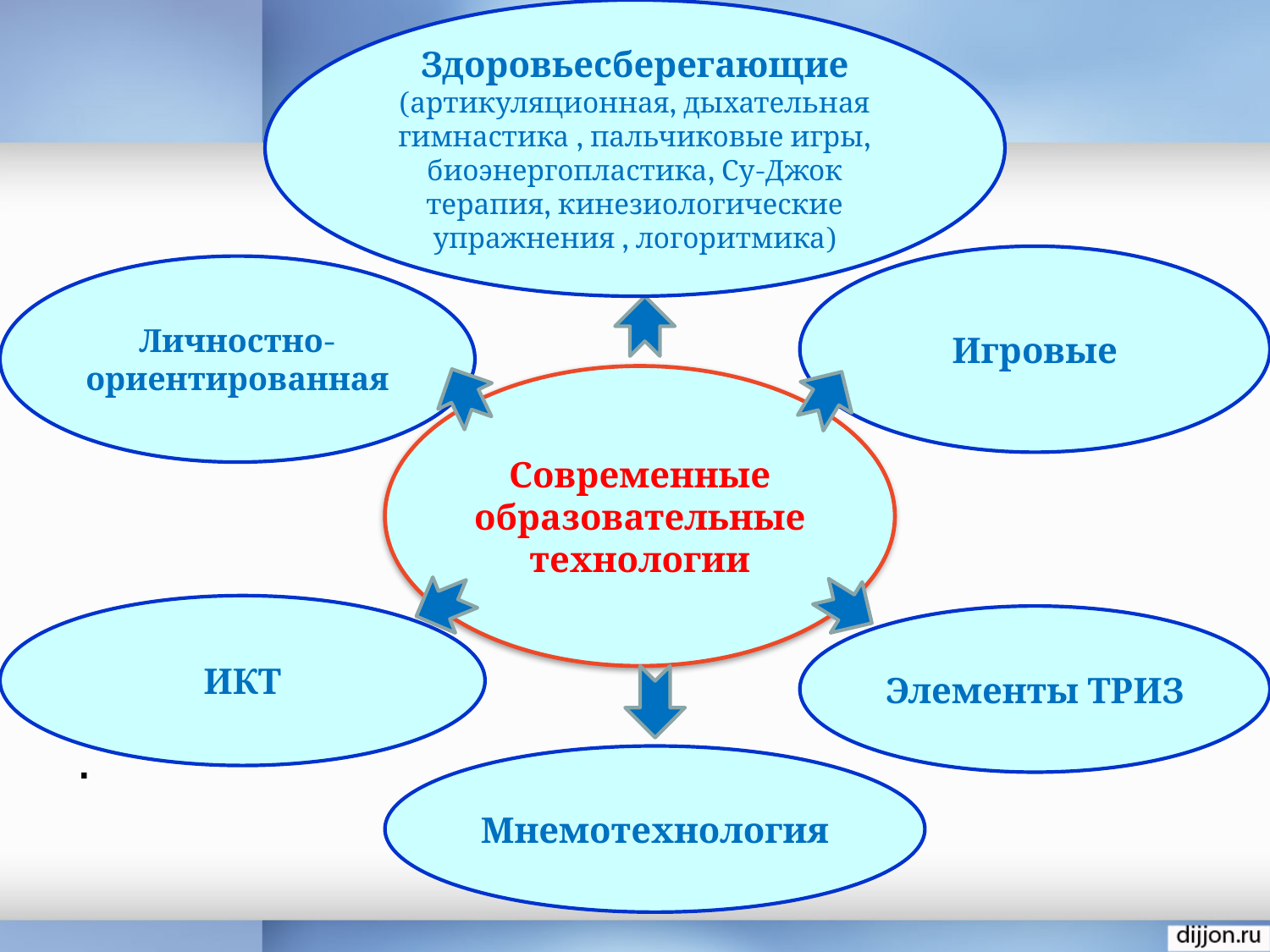

Здоровьесберегающие (артикуляционная, дыхательная гимнастика , пальчиковые игры, биоэнергопластика, Су-Джок терапия, кинезиологические упражнения , логоритмика)
# .
Игровые
Личностно-ориентированная

Современные образовательные технологии

ИКТ
Элементы ТРИЗ

.
Мнемотехнология